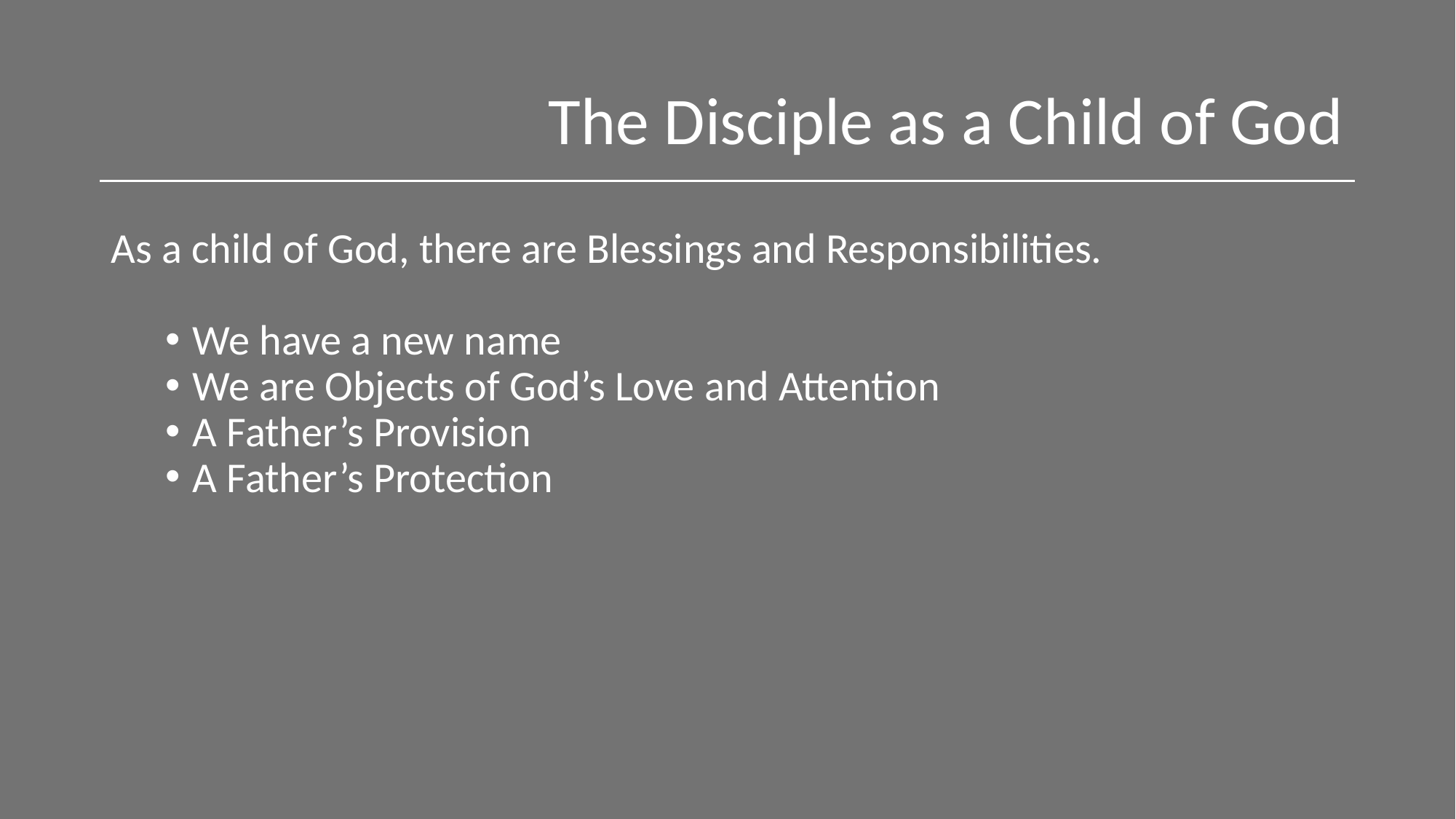

# The Disciple as a Child of God
As a child of God, there are Blessings and Responsibilities.

We have a new name
We are Objects of God’s Love and Attention
A Father’s Provision
A Father’s Protection